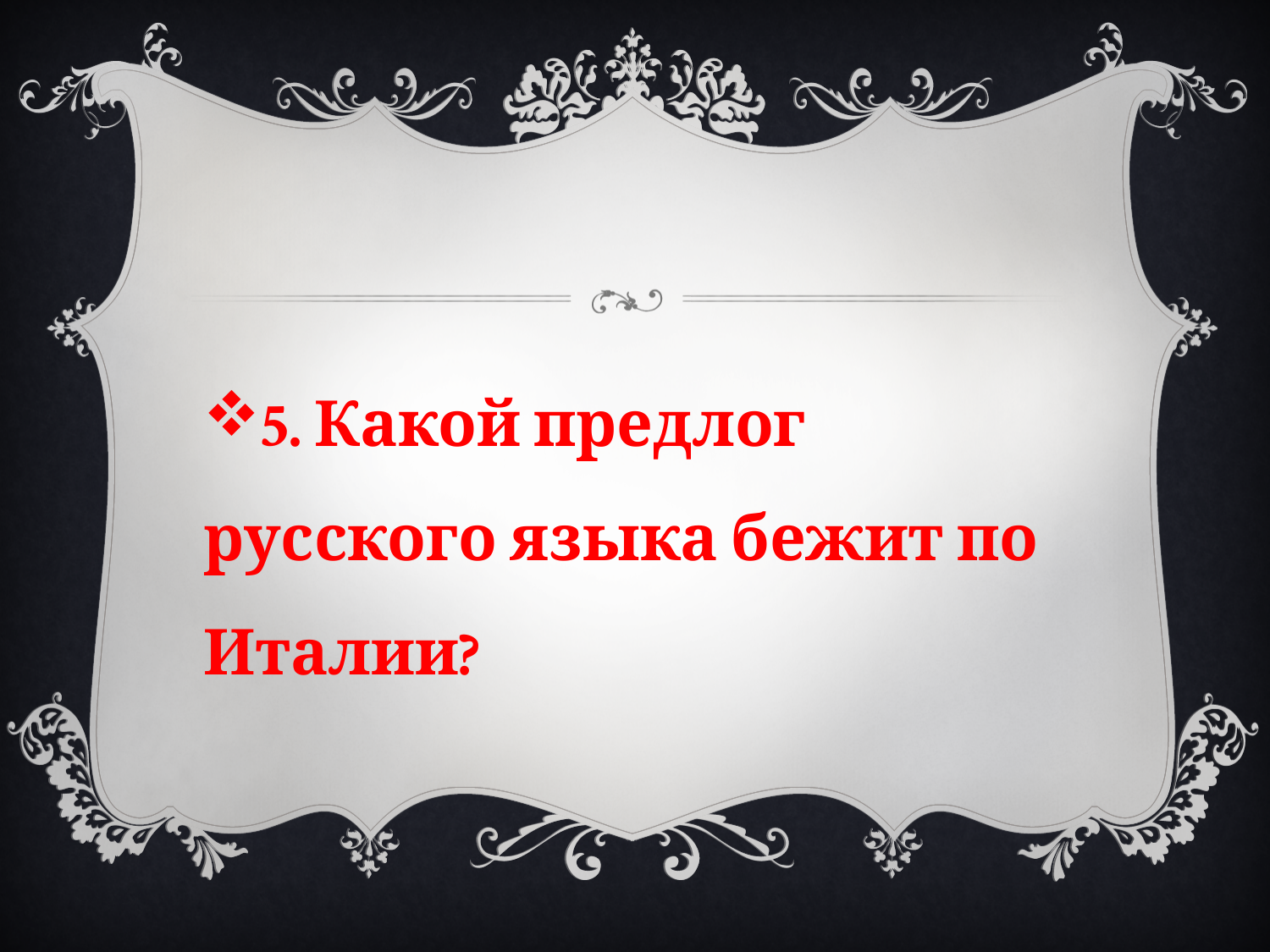

#
5. Какой предлог русского языка бежит по Италии?